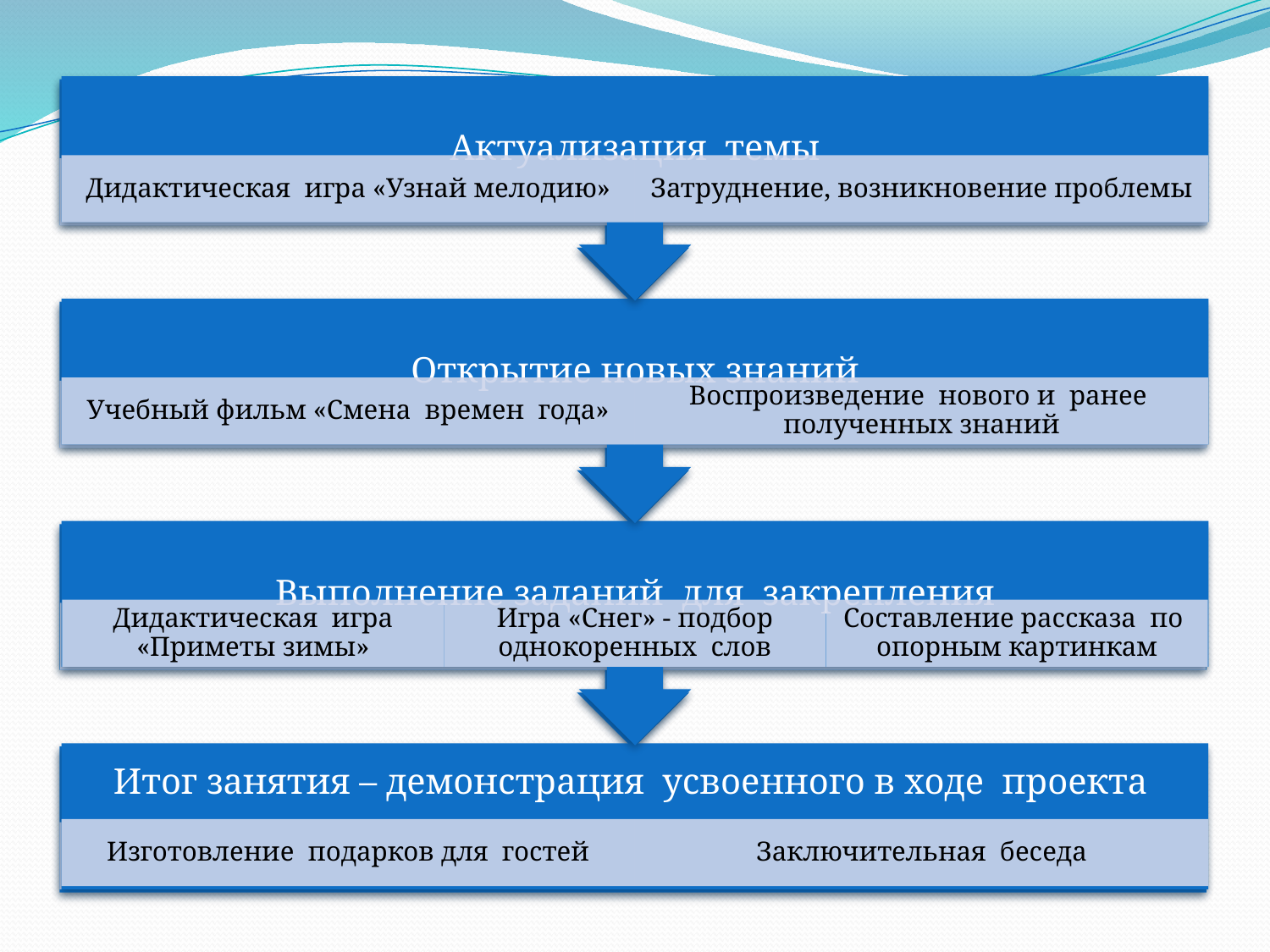

Итог занятия – демонстрация  усвоенного в ходе  проекта
Изготовление  подарков для  гостей
Заключительная  беседа
Выполнение заданий  для  закрепления
Дидактическая  игра «Приметы зимы»
Игра «Снег» - подбор однокоренных  слов
Составление рассказа  по  опорным картинкам
Открытие новых знаний
Учебный фильм «Смена  времен  года»
Воспроизведение  нового и  ранее  полученных знаний
Актуализация  темы
Дидактическая  игра «Узнай мелодию»
Затруднение, возникновение проблемы
Итог занятия – демонстрация  усвоенного в ходе  проекта
Изготовление  подарков для  гостей
Заключительная  беседа
Выполнение заданий  для  закрепления
Дидактическая  игра «Приметы зимы»
Игра «Снег» - подбор однокоренных  слов
Составление рассказа  по  опорным картинкам
Открытие новых знаний
Учебный фильм «Смена  времен  года»
Воспроизведение  нового и  ранее  полученных знаний
Актуализация  темы
Дидактическая  игра «Узнай мелодию»
Затруднение, возникновение проблемы